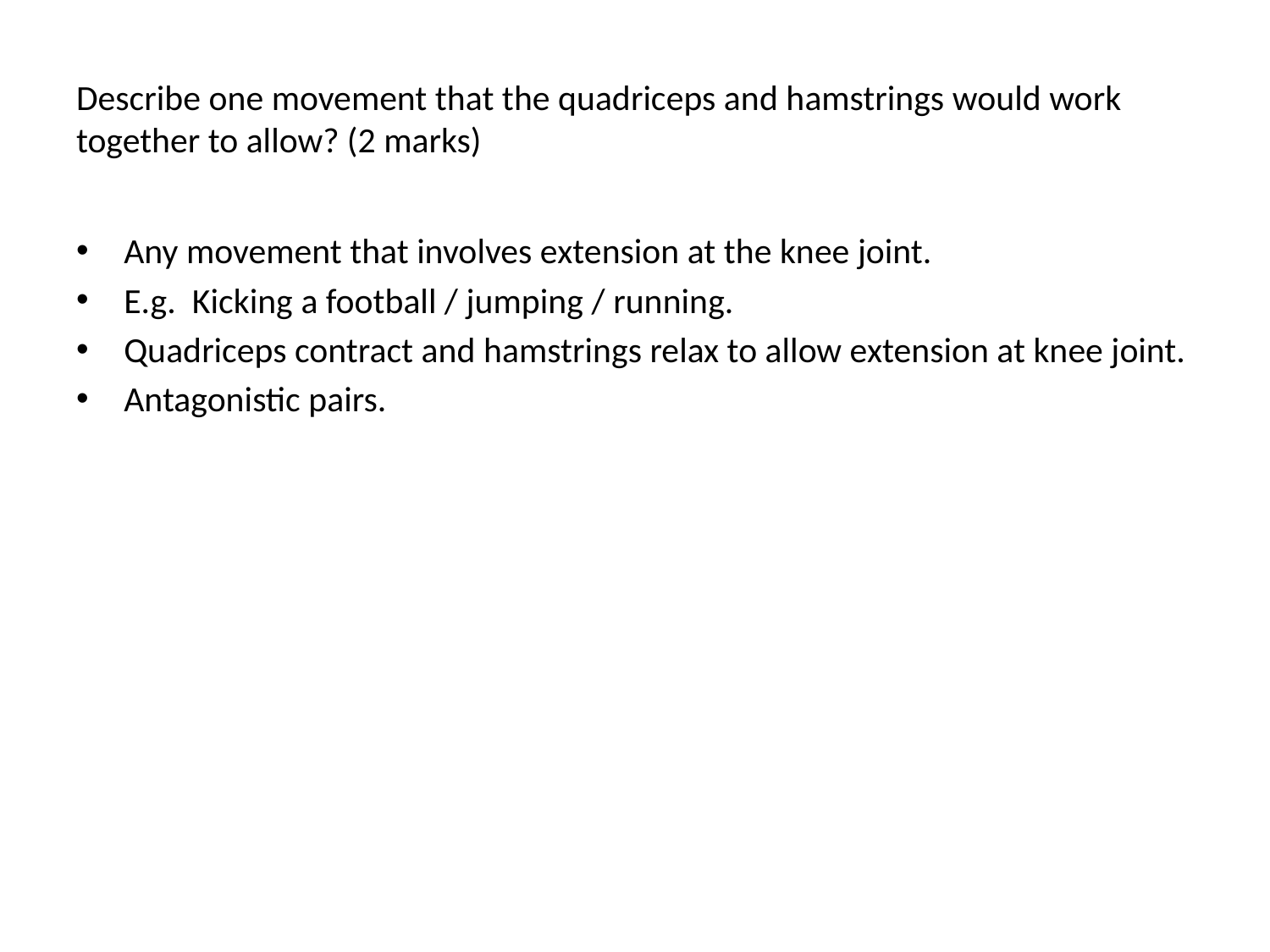

# Describe one movement that the quadriceps and hamstrings would work together to allow? (2 marks)
Any movement that involves extension at the knee joint.
E.g.  Kicking a football / jumping / running.
Quadriceps contract and hamstrings relax to allow extension at knee joint.
Antagonistic pairs.